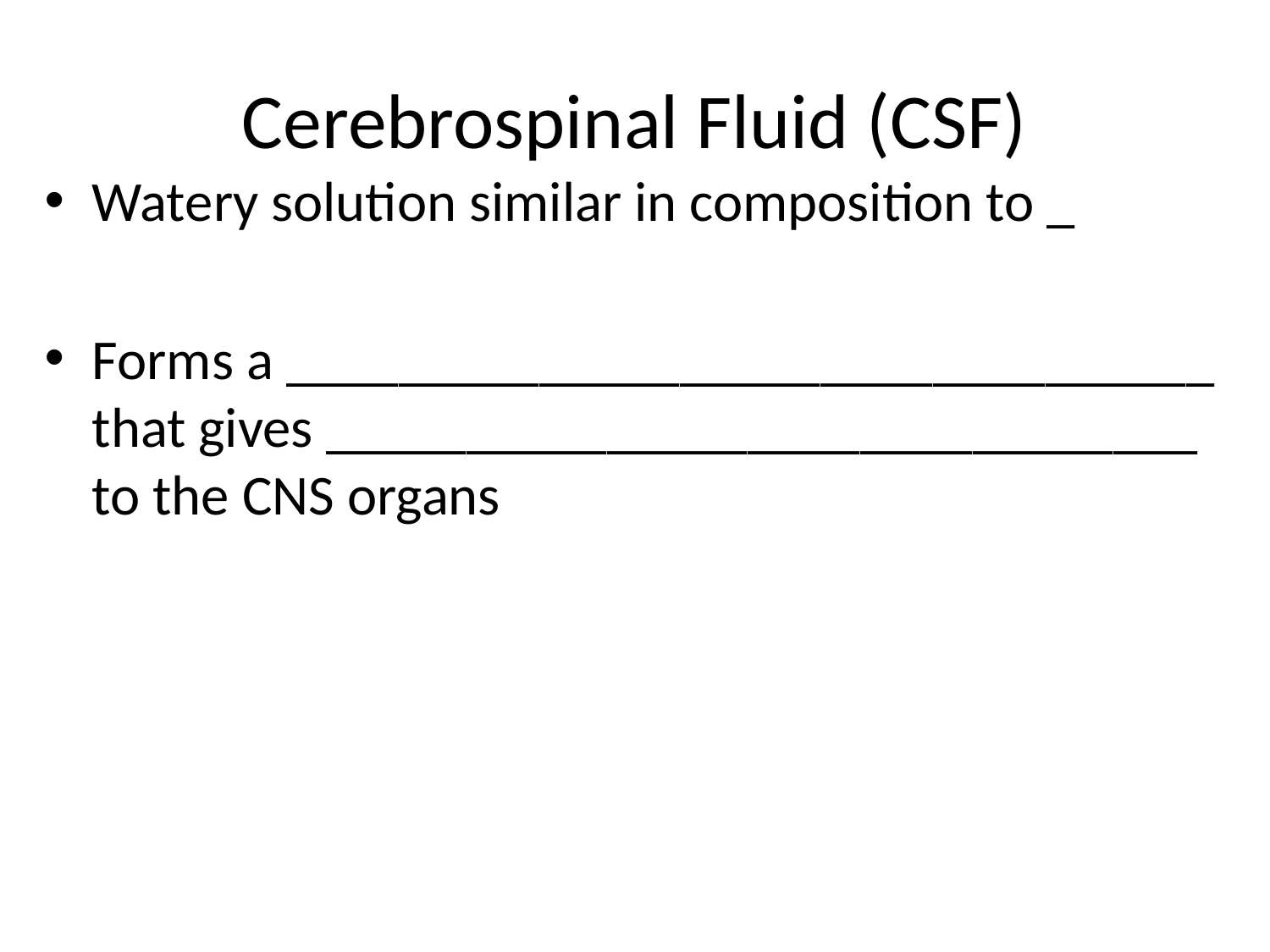

# Cerebrospinal Fluid (CSF)
Watery solution similar in composition to _

Forms a _________________________________ that gives _______________________________ to the CNS organs